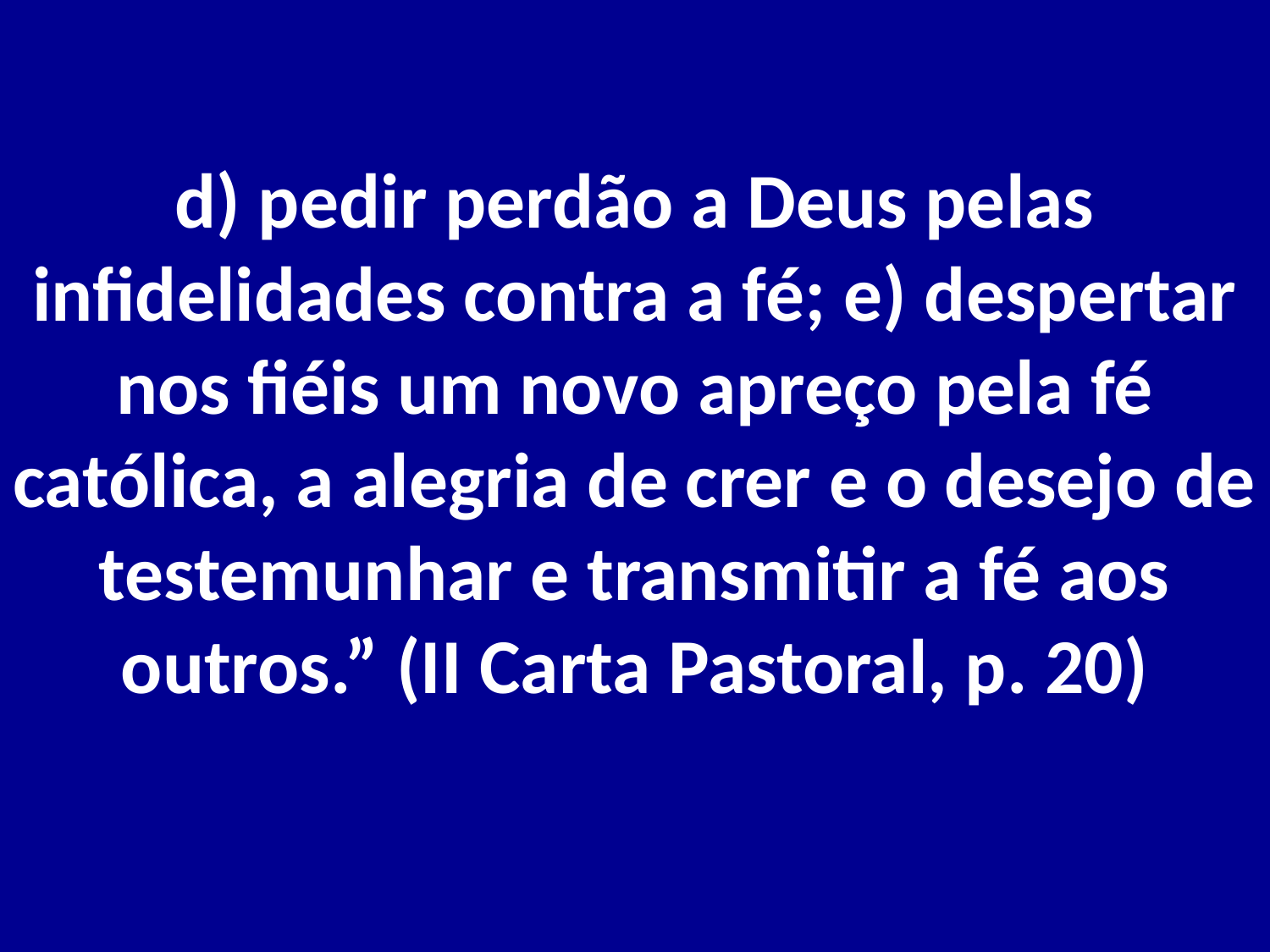

# d) pedir perdão a Deus pelas infidelidades contra a fé; e) despertar nos fiéis um novo apreço pela fé católica, a alegria de crer e o desejo de testemunhar e transmitir a fé aos outros.” (II Carta Pastoral, p. 20)